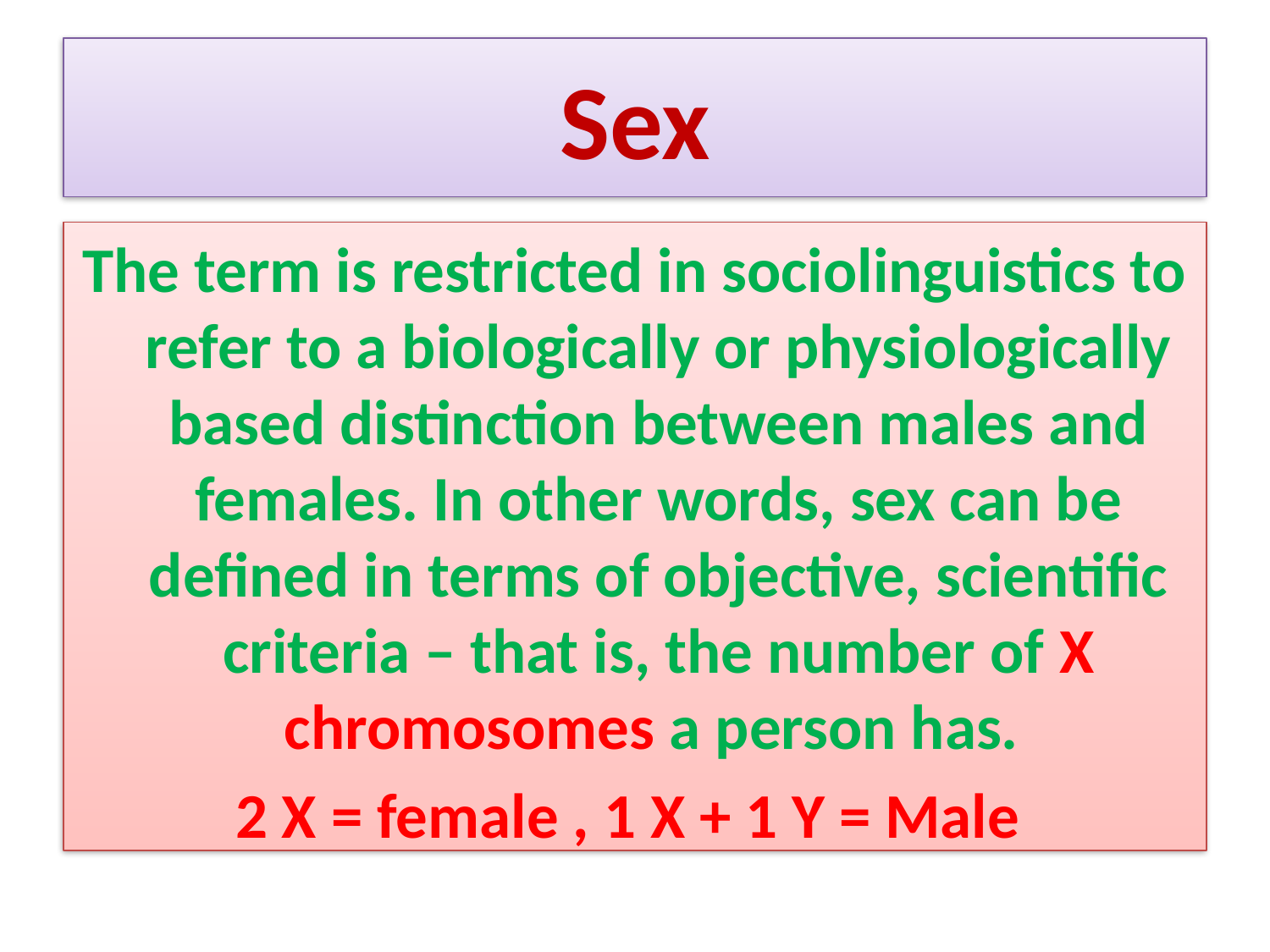

# Sex
The term is restricted in sociolinguistics to refer to a biologically or physiologically based distinction between males and females. In other words, sex can be defined in terms of objective, scientific criteria – that is, the number of X chromosomes a person has.
2 X = female , 1 X + 1 Y = Male